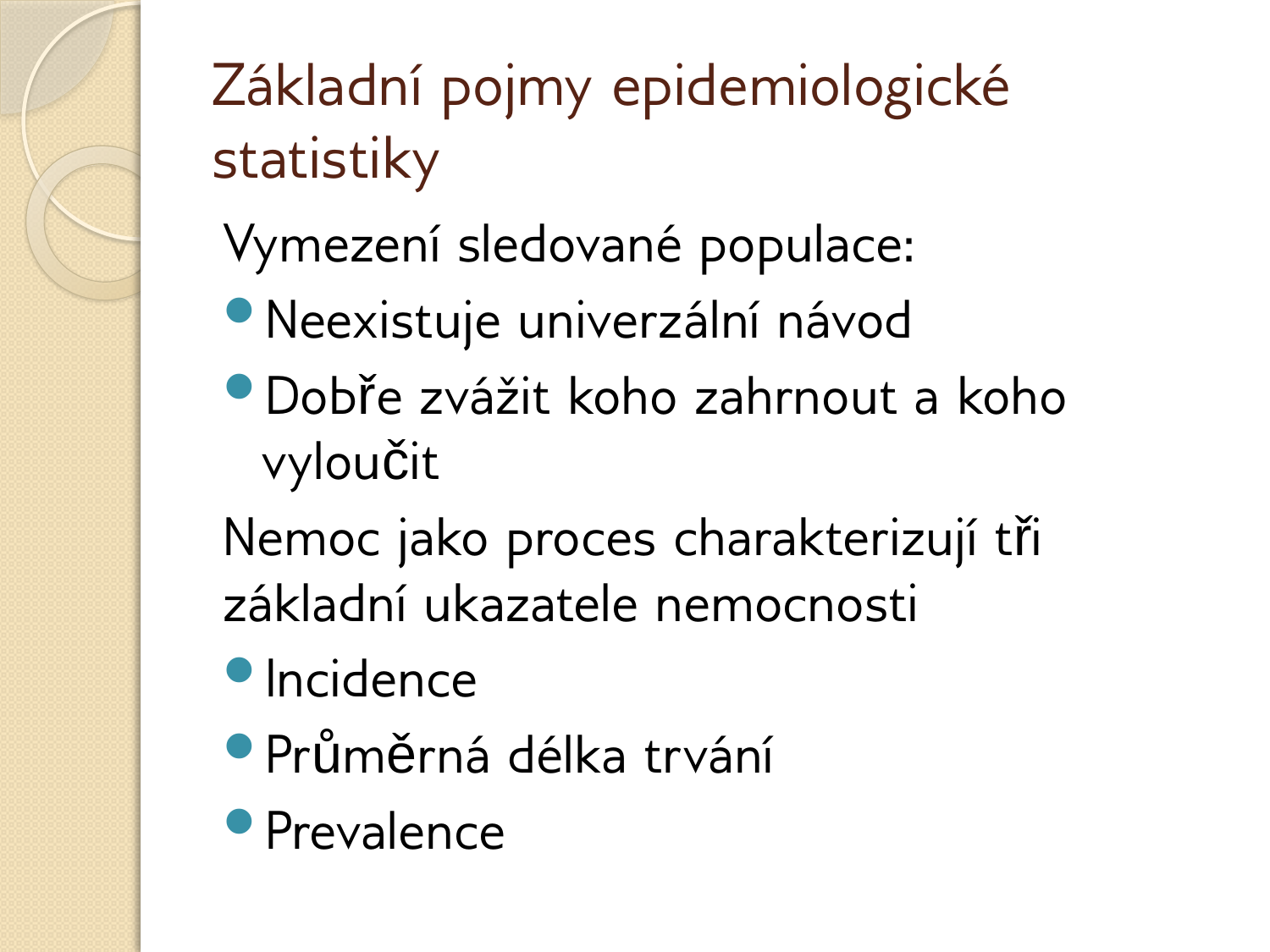

# Základní pojmy epidemiologické statistiky
Vymezení sledované populace:
Neexistuje univerzální návod
Dobře zvážit koho zahrnout a koho vyloučit
Nemoc jako proces charakterizují tři základní ukazatele nemocnosti
Incidence
Průměrná délka trvání
Prevalence